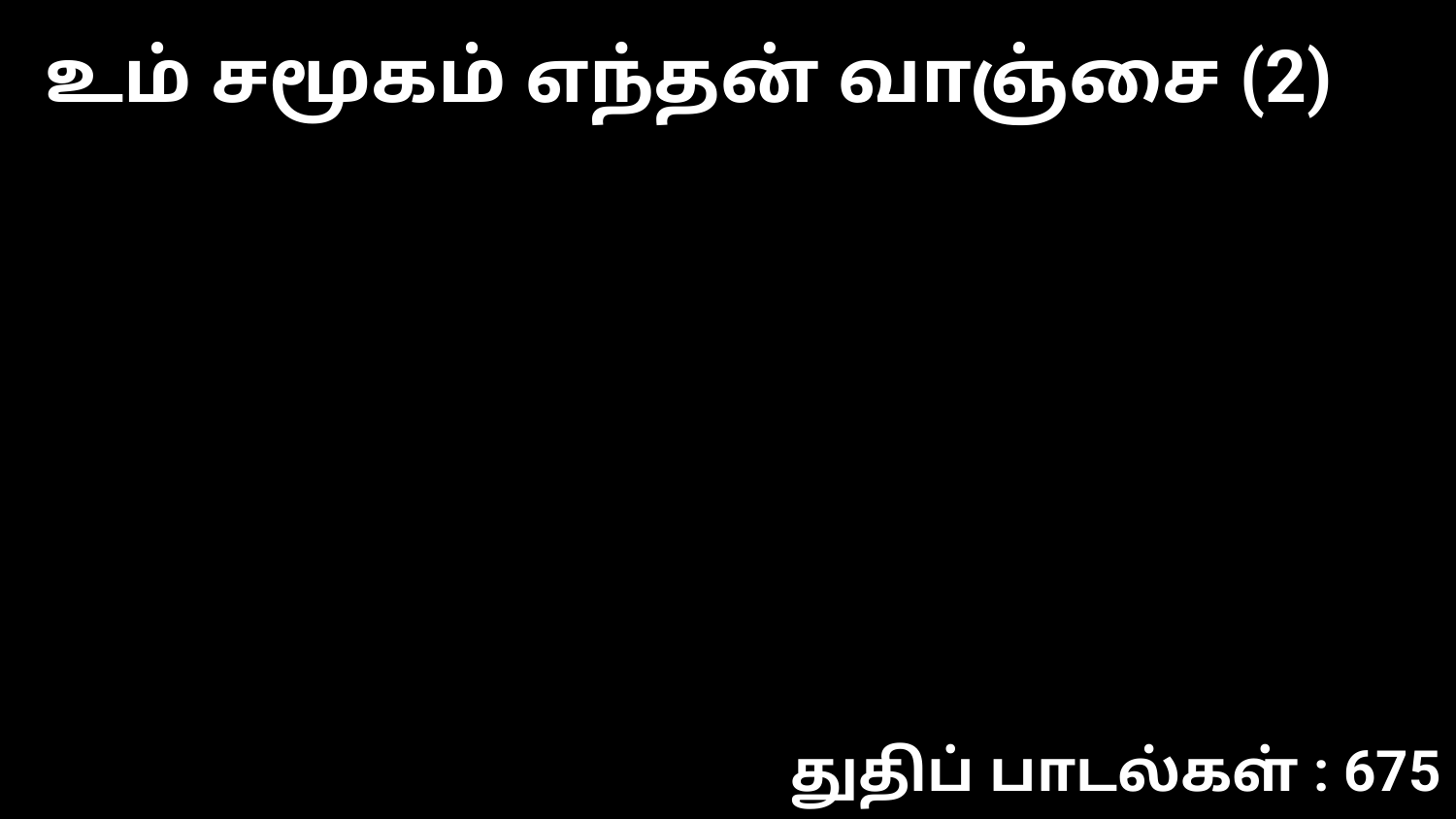

உம் சமூகம் எந்தன் வாஞ்சை (2)
துதிப் பாடல்கள் : 675